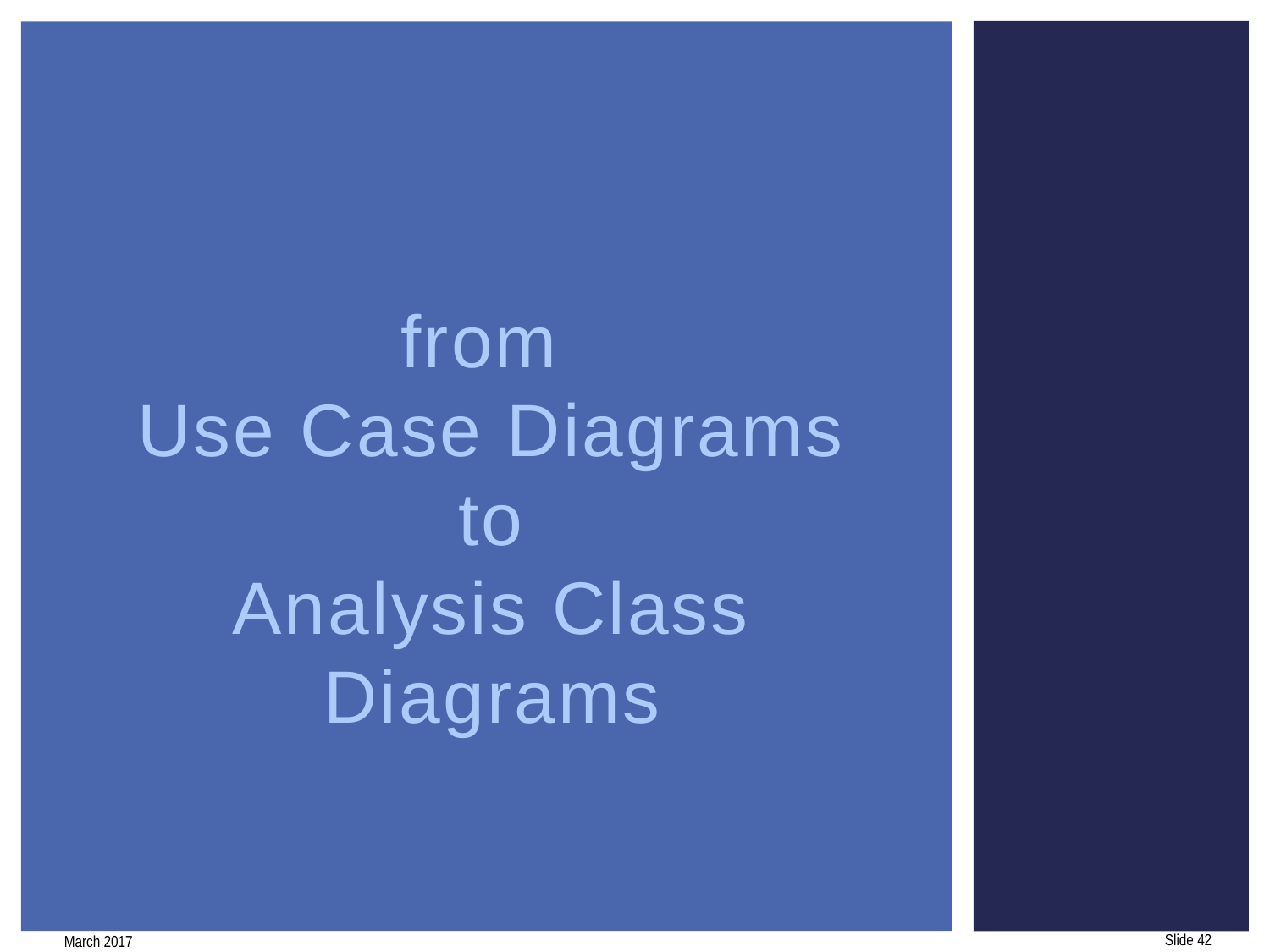

# from Use Case Diagrams to Analysis Class Diagrams

March 2017